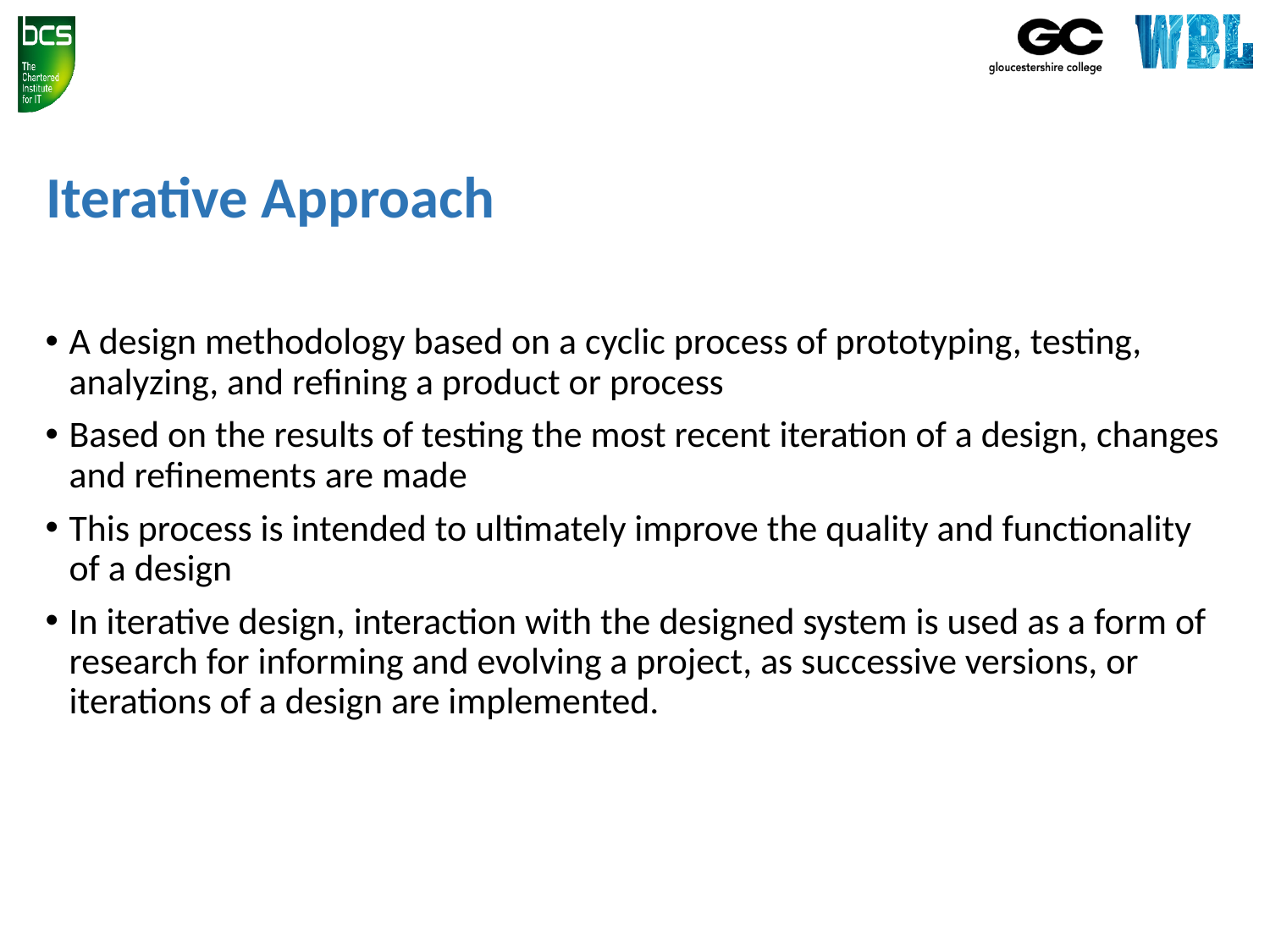

# Iterative Approach
A design methodology based on a cyclic process of prototyping, testing, analyzing, and refining a product or process
Based on the results of testing the most recent iteration of a design, changes and refinements are made
This process is intended to ultimately improve the quality and functionality of a design
In iterative design, interaction with the designed system is used as a form of research for informing and evolving a project, as successive versions, or iterations of a design are implemented.